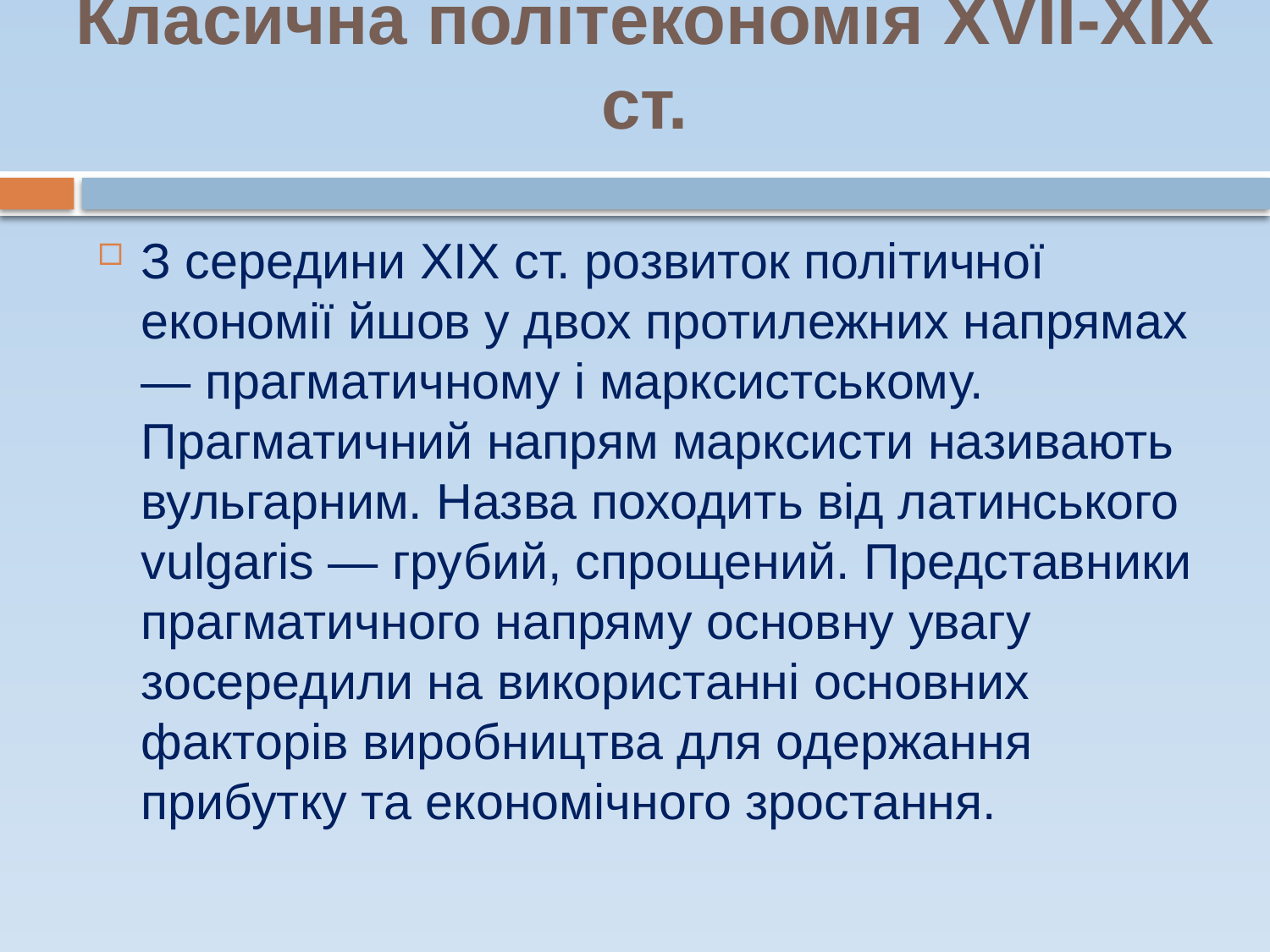

# Класична політекономія XVII-XIX cт.
З середини XIX ст. розвиток політичної економії йшов у двох протилежних напрямах — прагматичному і марксистському. Прагматичний напрям марксисти називають вульгарним. Назва походить від латинського vulgaris — грубий, спрощений. Представники прагматичного напряму основну увагу зосередили на використанні основних факторів виробництва для одержання прибутку та економічного зростання.